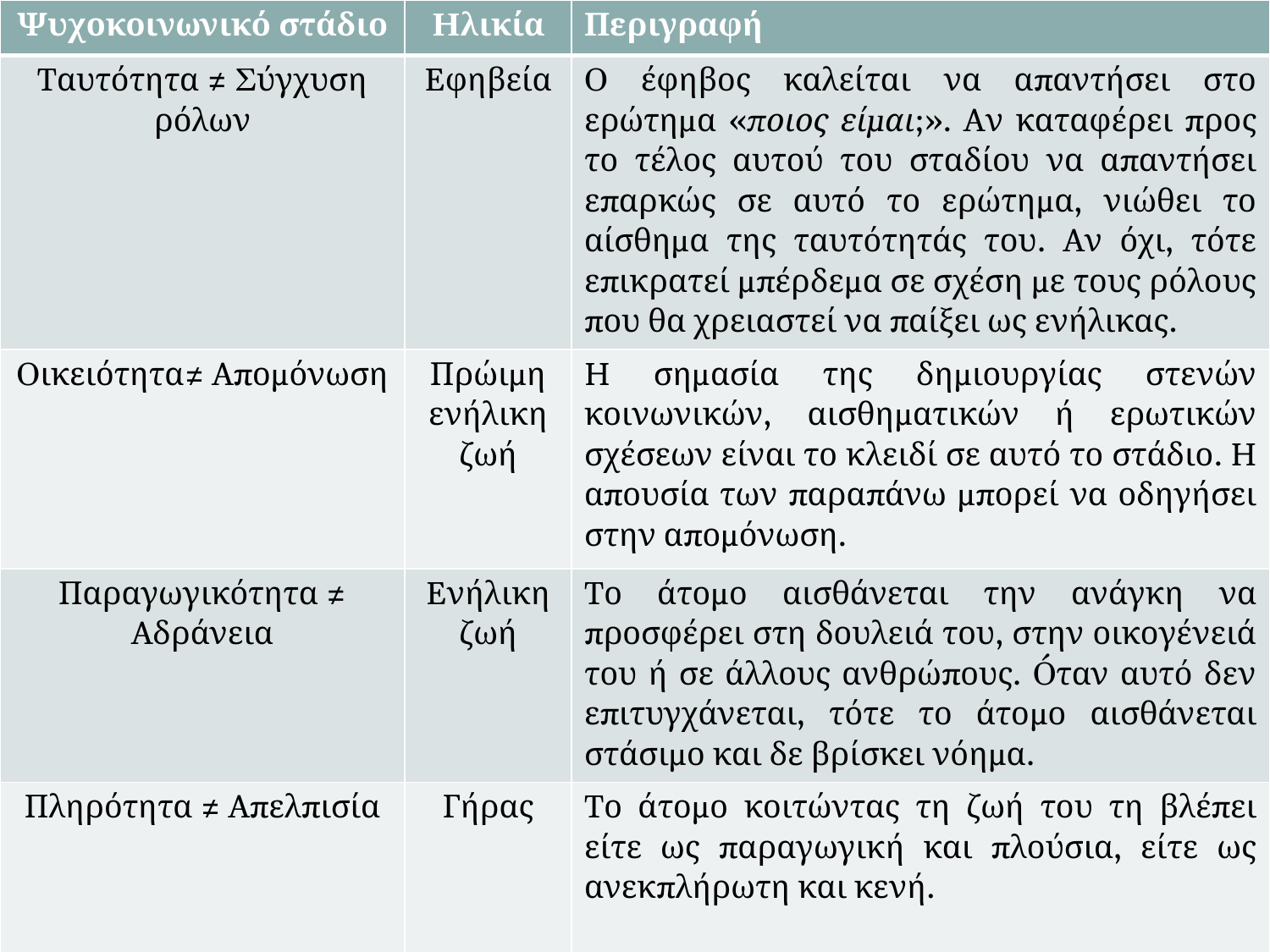

| Ψυχοκοινωνικό στάδιο | Ηλικία | Περιγραφή |
| --- | --- | --- |
| Ταυτότητα ≠ Σύγχυση ρόλων | Εφηβεία | Ο έφηβος καλείται να απαντήσει στο ερώτημα «ποιος είμαι;». Αν καταφέρει προς το τέλος αυτού του σταδίου να απαντήσει επαρκώς σε αυτό το ερώτημα, νιώθει το αίσθημα της ταυτότητάς του. Αν όχι, τότε επικρατεί μπέρδεμα σε σχέση με τους ρόλους που θα χρειαστεί να παίξει ως ενήλικας. |
| Οικειότητα≠ Απομόνωση | Πρώιμη ενήλικη ζωή | Η σημασία της δημιουργίας στενών κοινωνικών, αισθηματικών ή ερωτικών σχέσεων είναι το κλειδί σε αυτό το στάδιο. Η απουσία των παραπάνω μπορεί να οδηγήσει στην απομόνωση. |
| Παραγωγικότητα ≠ Αδράνεια | Ενήλικη ζωή | Το άτομο αισθάνεται την ανάγκη να προσφέρει στη δουλειά του, στην οικογένειά του ή σε άλλους ανθρώπους. Όταν αυτό δεν επιτυγχάνεται, τότε το άτομο αισθάνεται στάσιμο και δε βρίσκει νόημα. |
| Πληρότητα ≠ Απελπισία | Γήρας | Το άτομο κοιτώντας τη ζωή του τη βλέπει είτε ως παραγωγική και πλούσια, είτε ως ανεκπλήρωτη και κενή. |